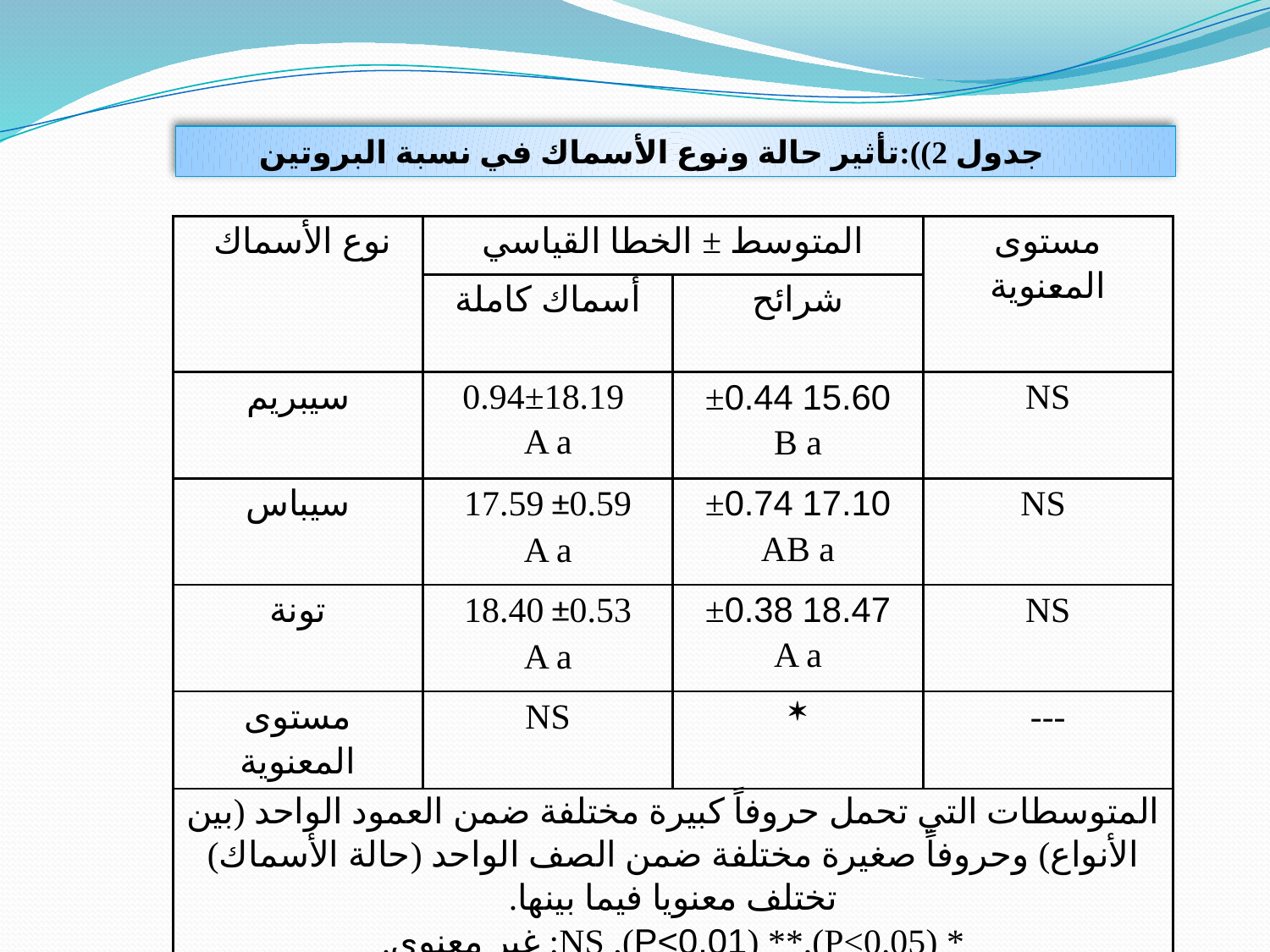

جدول 2)):تأثير حالة ونوع الأسماك في نسبة البروتين
| نوع الأسماك | المتوسط ± الخطا القياسي |  | مستوى المعنوية |
| --- | --- | --- | --- |
|  | أسماك كاملة | شرائح |  |
| سيبريم | 0.94±18.19 A a | 15.60 ±0.44 B a | NS |
| سيباس | 17.59 ±0.59 A a | 17.10 ±0.74 AB a | NS |
| تونة | 18.40 ±0.53 A a | 18.47 ±0.38 A a | NS |
| مستوى المعنوية | NS | ∗ | --- |
| المتوسطات التي تحمل حروفاً كبيرة مختلفة ضمن العمود الواحد (بين الأنواع) وحروفاً صغيرة مختلفة ضمن الصف الواحد (حالة الأسماك) تختلف معنويا فيما بينها. \* (P<0.05),\*\* (P<0.01), NS: غير معنوي. |  |  |  |